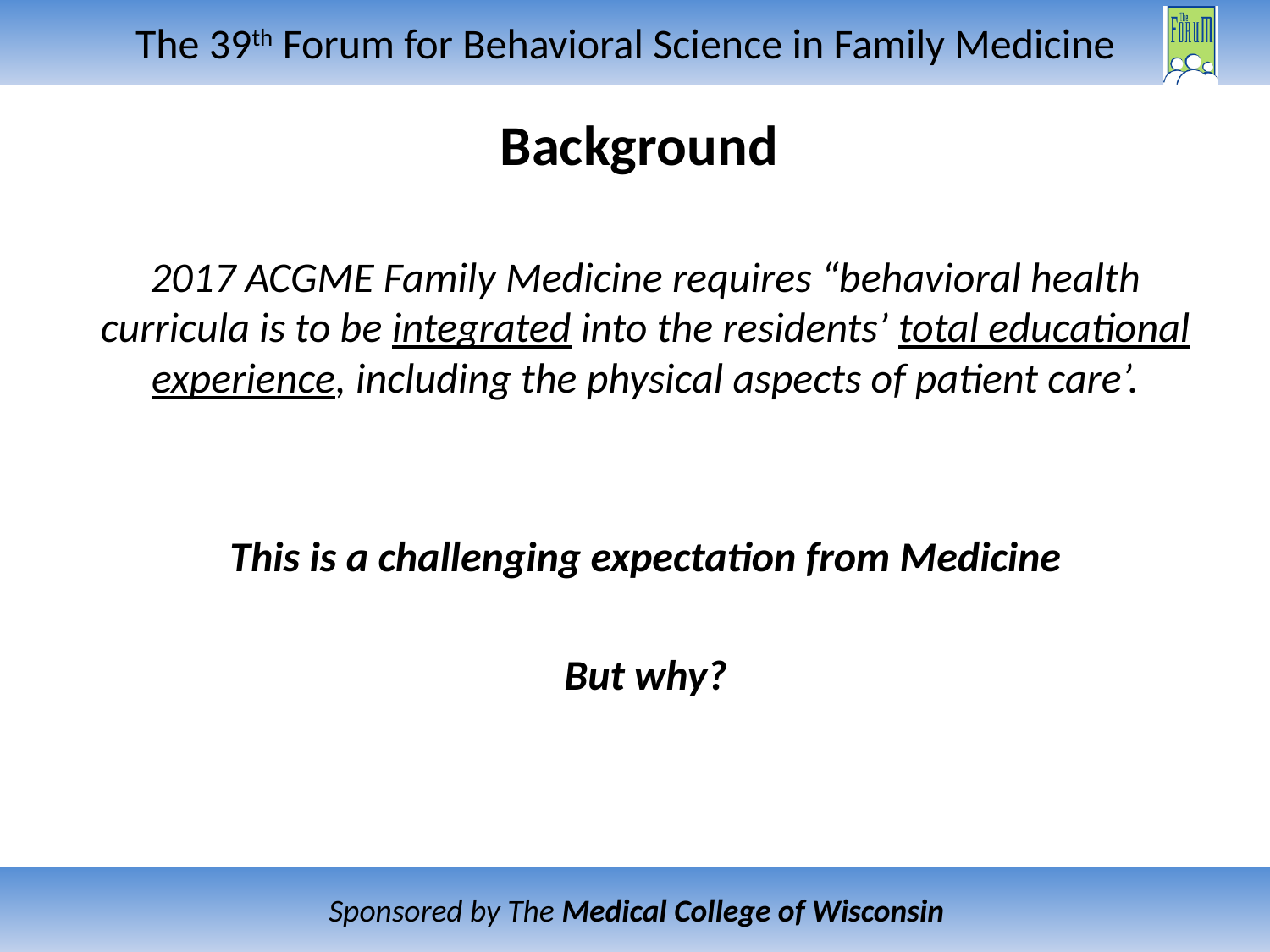

# Background
2017 ACGME Family Medicine requires “behavioral health curricula is to be integrated into the residents’ total educational experience, including the physical aspects of patient care’.

This is a challenging expectation from Medicine

But why?